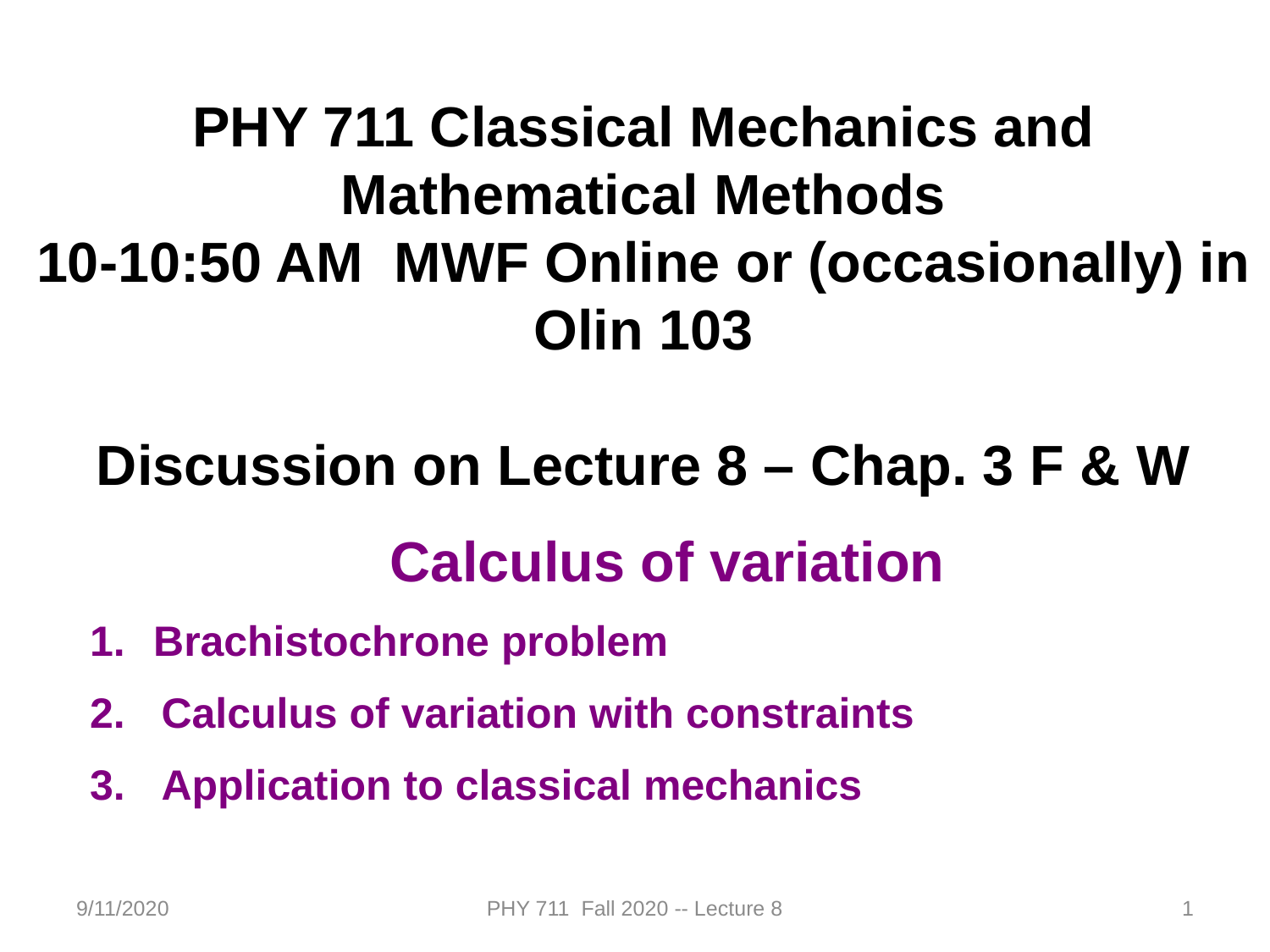

PHY 711 Classical Mechanics and Mathematical Methods
10-10:50 AM  MWF Online or (occasionally) in Olin 103

Discussion on Lecture 8 – Chap. 3 F & W
Calculus of variation
Brachistochrone problem
Calculus of variation with constraints
Application to classical mechanics
9/11/2020
PHY 711  Fall 2020 -- Lecture 8
1